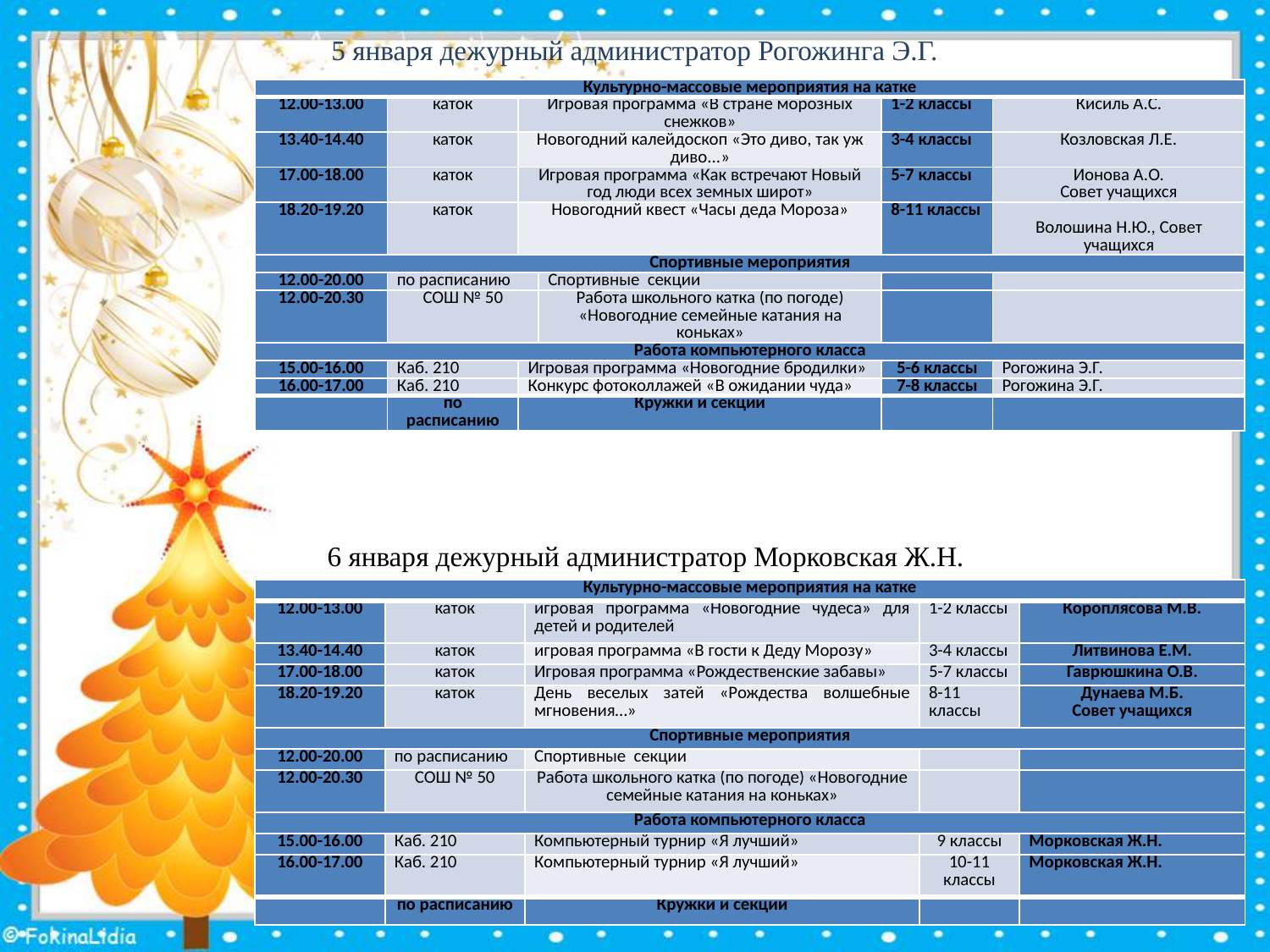

# 5 января дежурный администратор Рогожинга Э.Г.
| Культурно-массовые мероприятия на катке |  |  |  |  |  |
| --- | --- | --- | --- | --- | --- |
| 12.00-13.00 | каток | Игровая программа «В стране морозных снежков» |  | 1-2 классы | Кисиль А.С. |
| 13.40-14.40 | каток | Новогодний калейдоскоп «Это диво, так уж диво...» |  | 3-4 классы | Козловская Л.Е. |
| 17.00-18.00 | каток | Игровая программа «Как встречают Новый год люди всех земных широт» |  | 5-7 классы | Ионова А.О. Совет учащихся |
| 18.20-19.20 | каток | Новогодний квест «Часы деда Мороза» |  | 8-11 классы | Волошина Н.Ю., Совет учащихся |
| Спортивные мероприятия |  |  |  |  |  |
| 12.00-20.00 | по расписанию |  | Спортивные секции |  |  |
| 12.00-20.30 | СОШ № 50 |  | Работа школьного катка (по погоде) «Новогодние семейные катания на коньках» |  |  |
| Работа компьютерного класса |  |  |  |  |  |
| 15.00-16.00 | Каб. 210 | Игровая программа «Новогодние бродилки» |  | 5-6 классы | Рогожина Э.Г. |
| 16.00-17.00 | Каб. 210 | Конкурс фотоколлажей «В ожидании чуда» |  | 7-8 классы | Рогожина Э.Г. |
|  | по расписанию | Кружки и секции |  |  |  |
6 января дежурный администратор Морковская Ж.Н.
| Культурно-массовые мероприятия на катке |  |  |  |  |
| --- | --- | --- | --- | --- |
| 12.00-13.00 | каток | игровая программа «Новогодние чудеса» для детей и родителей | 1-2 классы | Короплясова М.В. |
| 13.40-14.40 | каток | игровая программа «В гости к Деду Морозу» | 3-4 классы | Литвинова Е.М. |
| 17.00-18.00 | каток | Игровая программа «Рождественские забавы» | 5-7 классы | Гаврюшкина О.В. |
| 18.20-19.20 | каток | День веселых затей «Рождества волшебные мгновения…» | 8-11 классы | Дунаева М.Б. Совет учащихся |
| Спортивные мероприятия |  |  |  |  |
| 12.00-20.00 | по расписанию | Спортивные секции |  |  |
| 12.00-20.30 | СОШ № 50 | Работа школьного катка (по погоде) «Новогодние семейные катания на коньках» |  |  |
| Работа компьютерного класса |  |  |  |  |
| 15.00-16.00 | Каб. 210 | Компьютерный турнир «Я лучший» | 9 классы | Морковская Ж.Н. |
| 16.00-17.00 | Каб. 210 | Компьютерный турнир «Я лучший» | 10-11 классы | Морковская Ж.Н. |
|  | по расписанию | Кружки и секции |  |  |